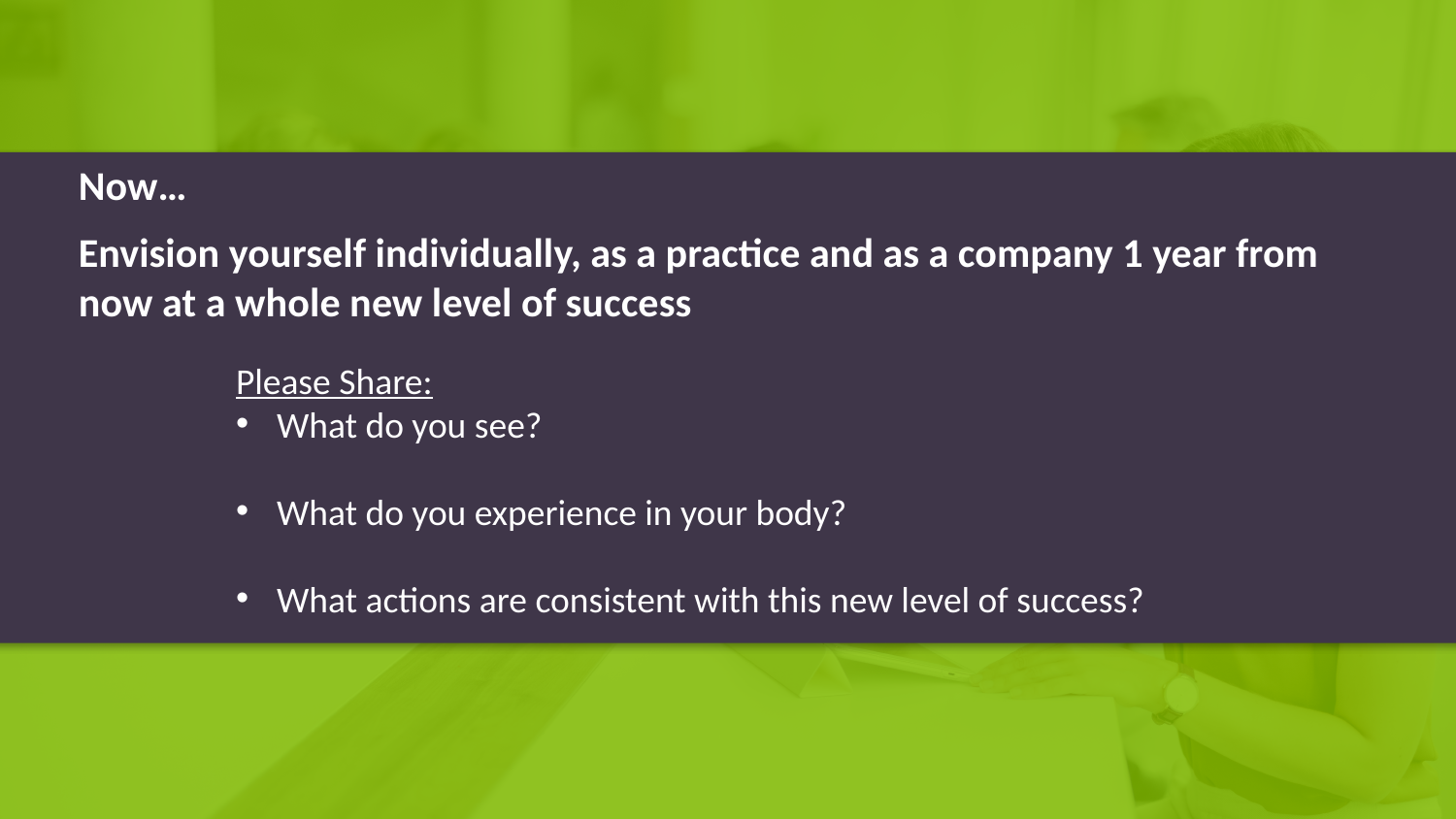

Now…

Envision yourself individually, as a practice and as a company 1 year from now at a whole new level of success

Please Share:
What do you see?

What do you experience in your body?

What actions are consistent with this new level of success?